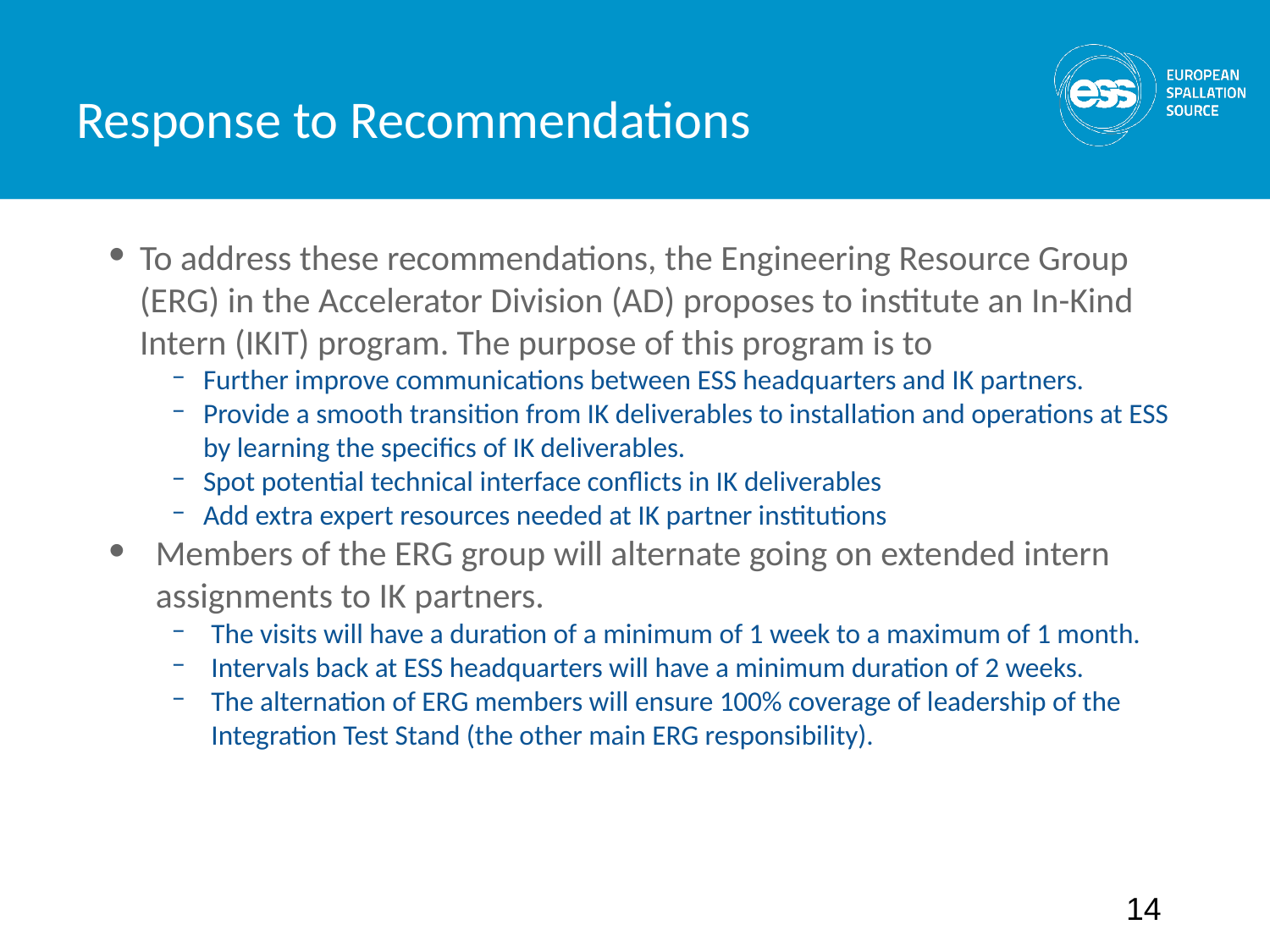

# Response to Recommendations
To address these recommendations, the Engineering Resource Group (ERG) in the Accelerator Division (AD) proposes to institute an In-Kind Intern (IKIT) program. The purpose of this program is to
Further improve communications between ESS headquarters and IK partners.
Provide a smooth transition from IK deliverables to installation and operations at ESS by learning the specifics of IK deliverables.
Spot potential technical interface conflicts in IK deliverables
Add extra expert resources needed at IK partner institutions
Members of the ERG group will alternate going on extended intern assignments to IK partners.
The visits will have a duration of a minimum of 1 week to a maximum of 1 month.
Intervals back at ESS headquarters will have a minimum duration of 2 weeks.
The alternation of ERG members will ensure 100% coverage of leadership of the Integration Test Stand (the other main ERG responsibility).

14